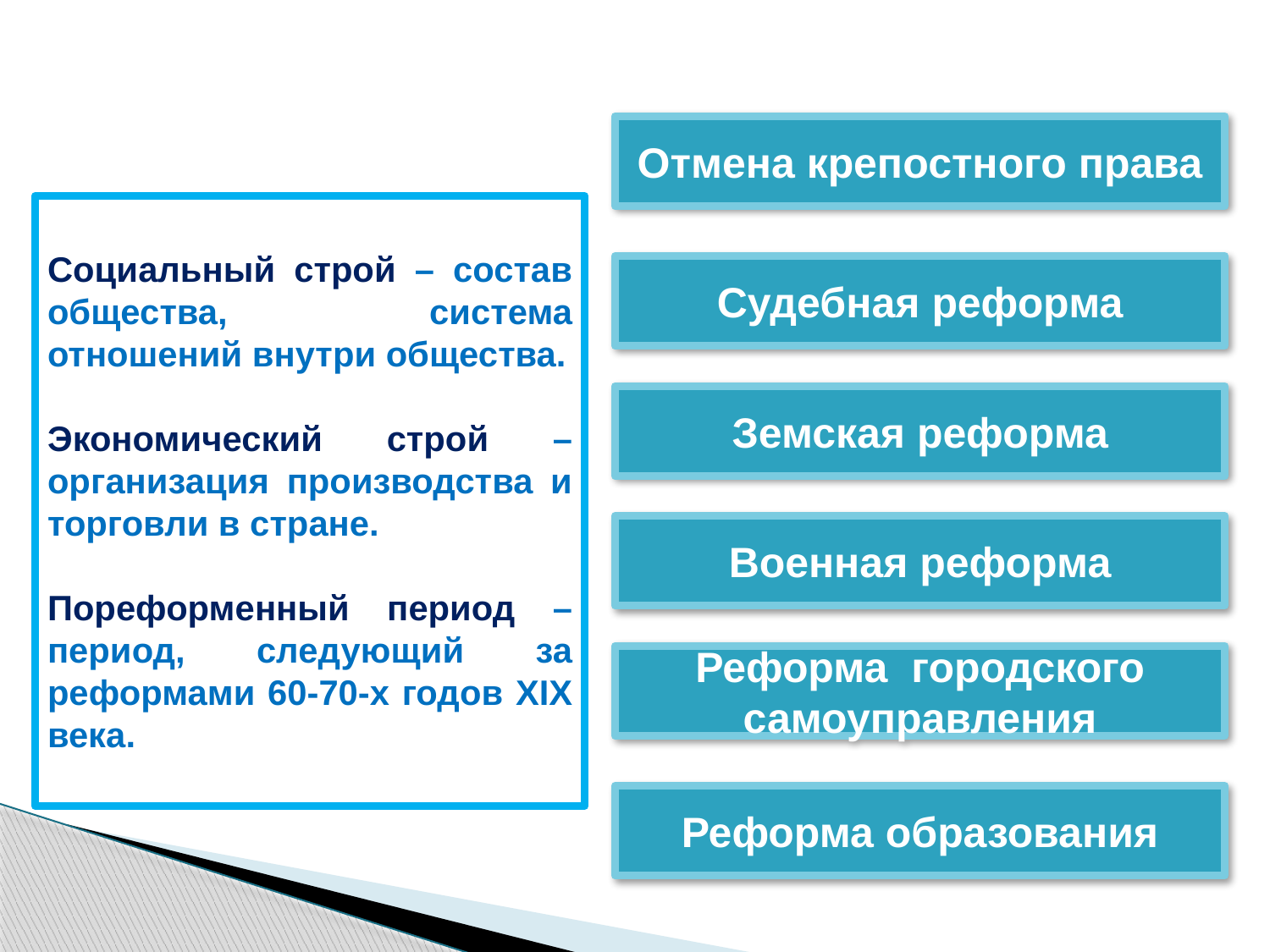

Отмена крепостного права
Социальный строй – состав общества, система отношений внутри общества.

Экономический строй – организация производства и торговли в стране.

Пореформенный период – период, следующий за реформами 60-70-х годов XIX века.
Судебная реформа
Земская реформа
Военная реформа
Реформа  городского самоуправления
Реформа образования